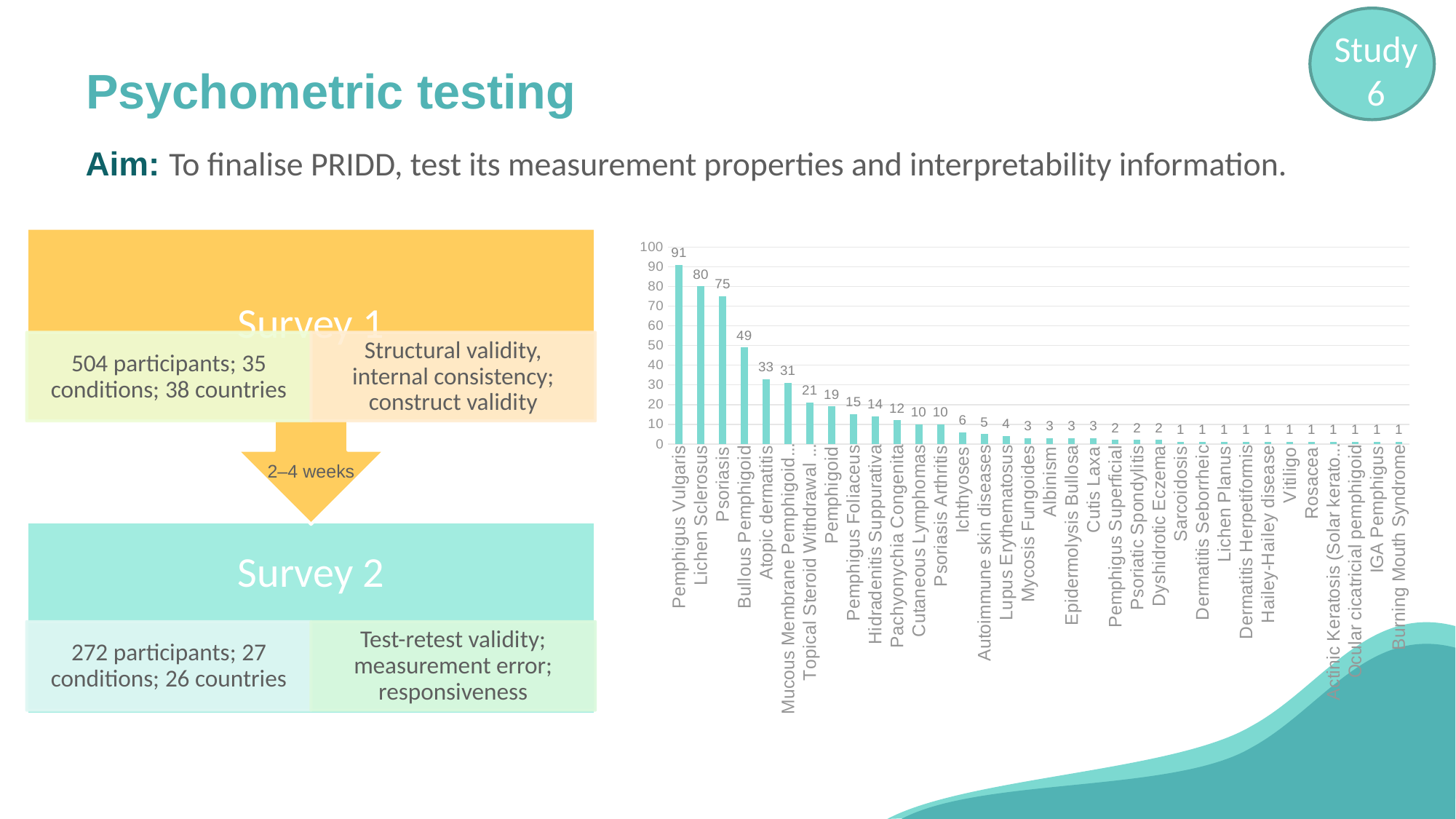

Study 6
# Psychometric testing
Aim: To finalise PRIDD, test its measurement properties and interpretability information.

### Chart

| Category |  |
|---|---|
| Pemphigus Vulgaris | 91.0 |
| Lichen Sclerosus | 80.0 |
| Psoriasis | 75.0 |
| Bullous Pemphigoid | 49.0 |
| Atopic dermatitis | 33.0 |
| Mucous Membrane Pemphigoid (Cicatricial Pemphigoid) | 31.0 |
| Topical Steroid Withdrawal Syndrome | 21.0 |
| Pemphigoid | 19.0 |
| Pemphigus Foliaceus | 15.0 |
| Hidradenitis Suppurativa | 14.0 |
| Pachyonychia Congenita | 12.0 |
| Cutaneous Lymphomas | 10.0 |
| Psoriasis Arthritis | 10.0 |
| Ichthyoses | 6.0 |
| Autoimmune skin diseases | 5.0 |
| Lupus Erythematosus | 4.0 |
| Mycosis Fungoides | 3.0 |
| Albinism | 3.0 |
| Epidermolysis Bullosa | 3.0 |
| Cutis Laxa | 3.0 |
| Pemphigus Superficial | 2.0 |
| Psoriatic Spondylitis | 2.0 |
| Dyshidrotic Eczema | 2.0 |
| Sarcoidosis | 1.0 |
| Dermatitis Seborrheic | 1.0 |
| Lichen Planus | 1.0 |
| Dermatitis Herpetiformis | 1.0 |
| Hailey-Hailey disease | 1.0 |
| Vitiligo | 1.0 |
| Rosacea | 1.0 |
| Actinic Keratosis (Solar keratosis) | 1.0 |
| Ocular cicatricial pemphigoid | 1.0 |
| IGA Pemphigus | 1.0 |
| Burning Mouth Syndrome | 1.0 |
Survey 2
272 participants; 27 conditions; 26 countries
Test-retest validity; measurement error; responsiveness
Survey 1
504 participants; 35 conditions; 38 countries
Structural validity, internal consistency; construct validity
2–4 weeks